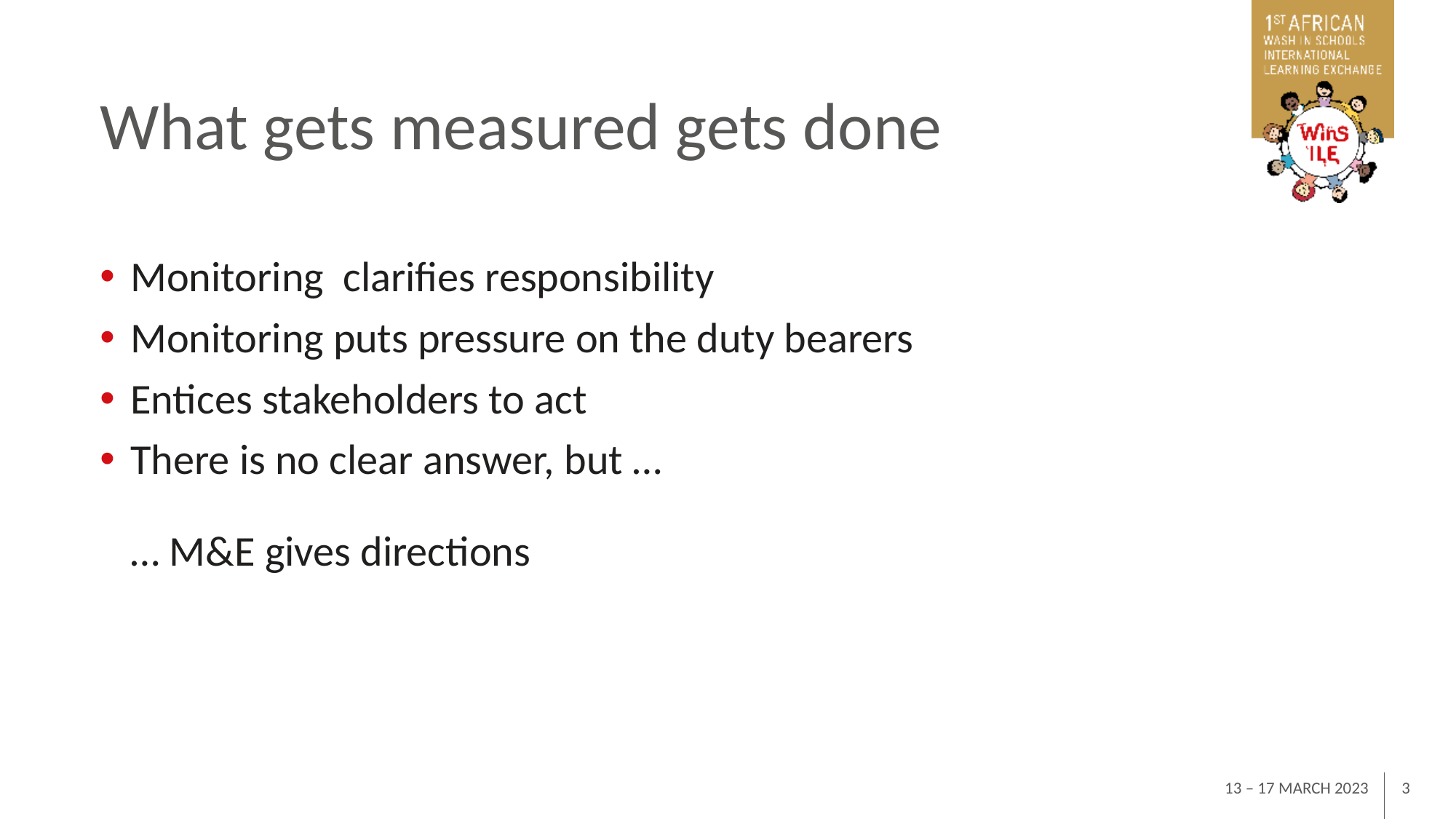

# What gets measured gets done
Monitoring  clarifies responsibility
Monitoring puts pressure on the duty bearers
Entices stakeholders to act
There is no clear answer, but …
… M&E gives directions

13 – 17 MARCH 2023
3